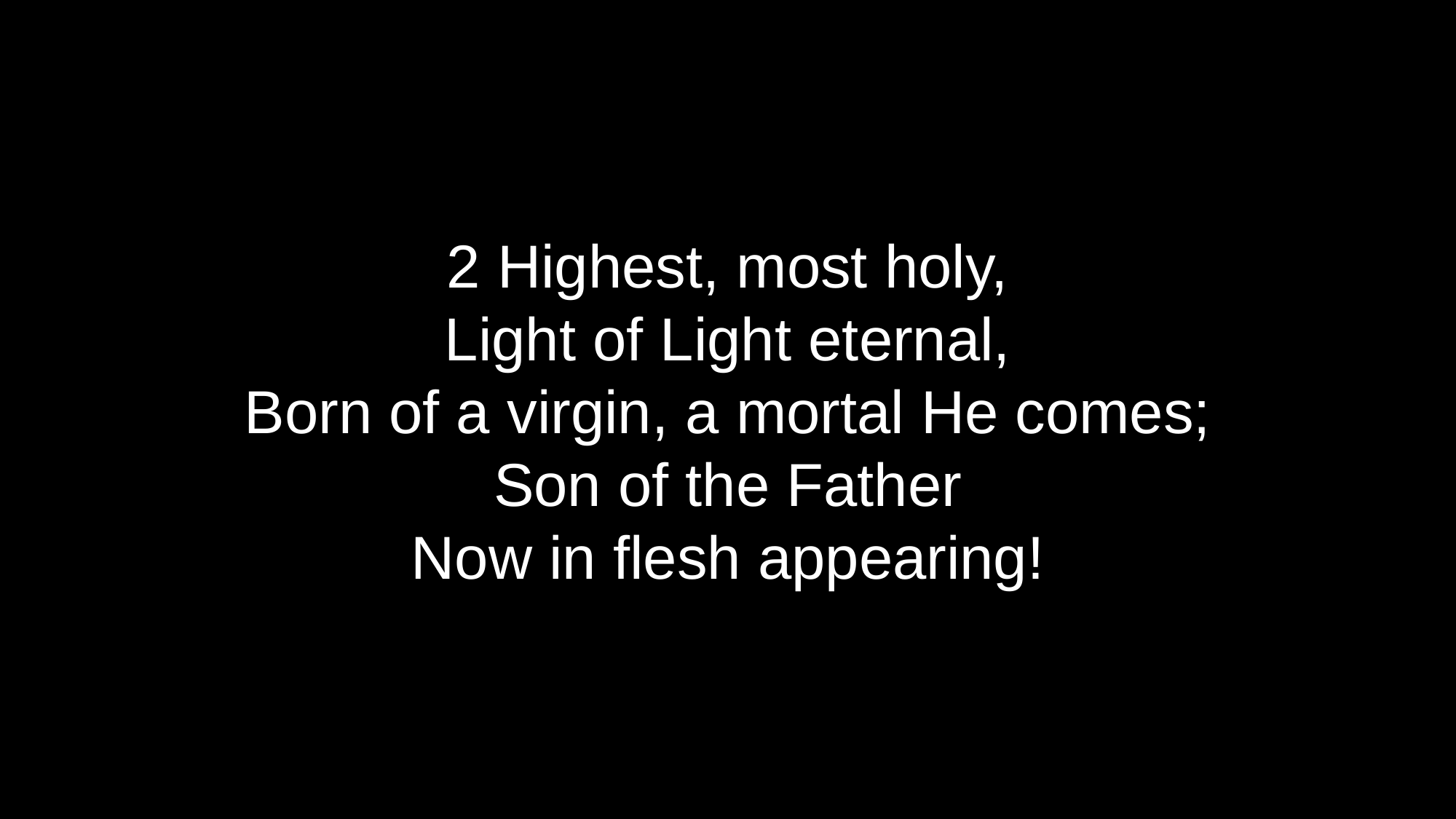

2 Highest, most holy,
Light of Light eternal,
Born of a virgin, a mortal He comes;
Son of the Father
Now in flesh appearing!